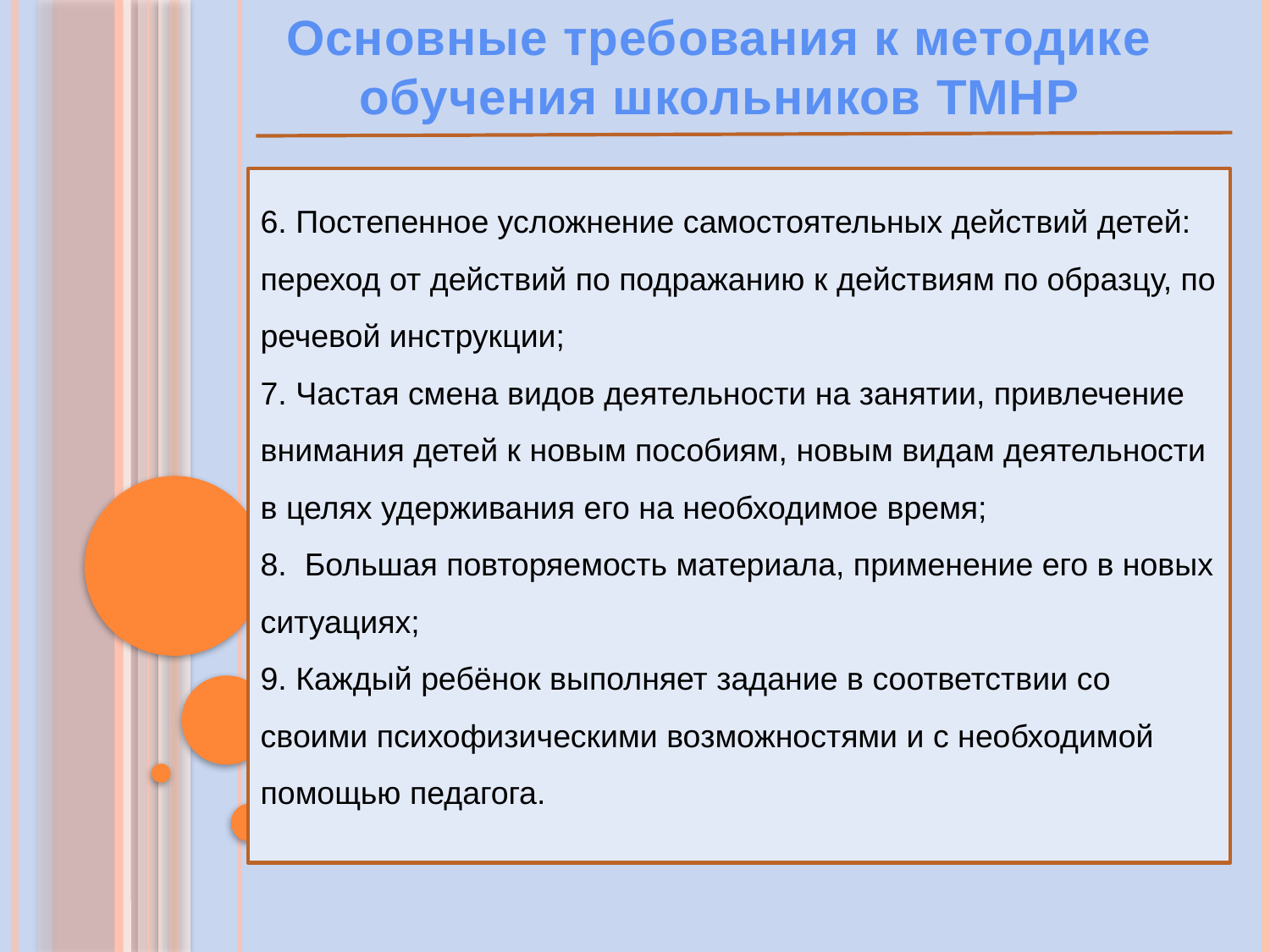

Основные требования к методике обучения школьников ТМНР
6. Постепенное усложнение самостоятельных действий детей: переход от действий по подражанию к действиям по образцу, по речевой инструкции;
7. Частая смена видов деятельности на занятии, привлечение внимания детей к новым пособиям, новым видам деятельности в целях удерживания его на необходимое время;
8.  Большая повторяемость материала, применение его в новых ситуациях;
9. Каждый ребёнок выполняет задание в соответствии со своими психофизическими возможностями и с необходимой помощью педагога.